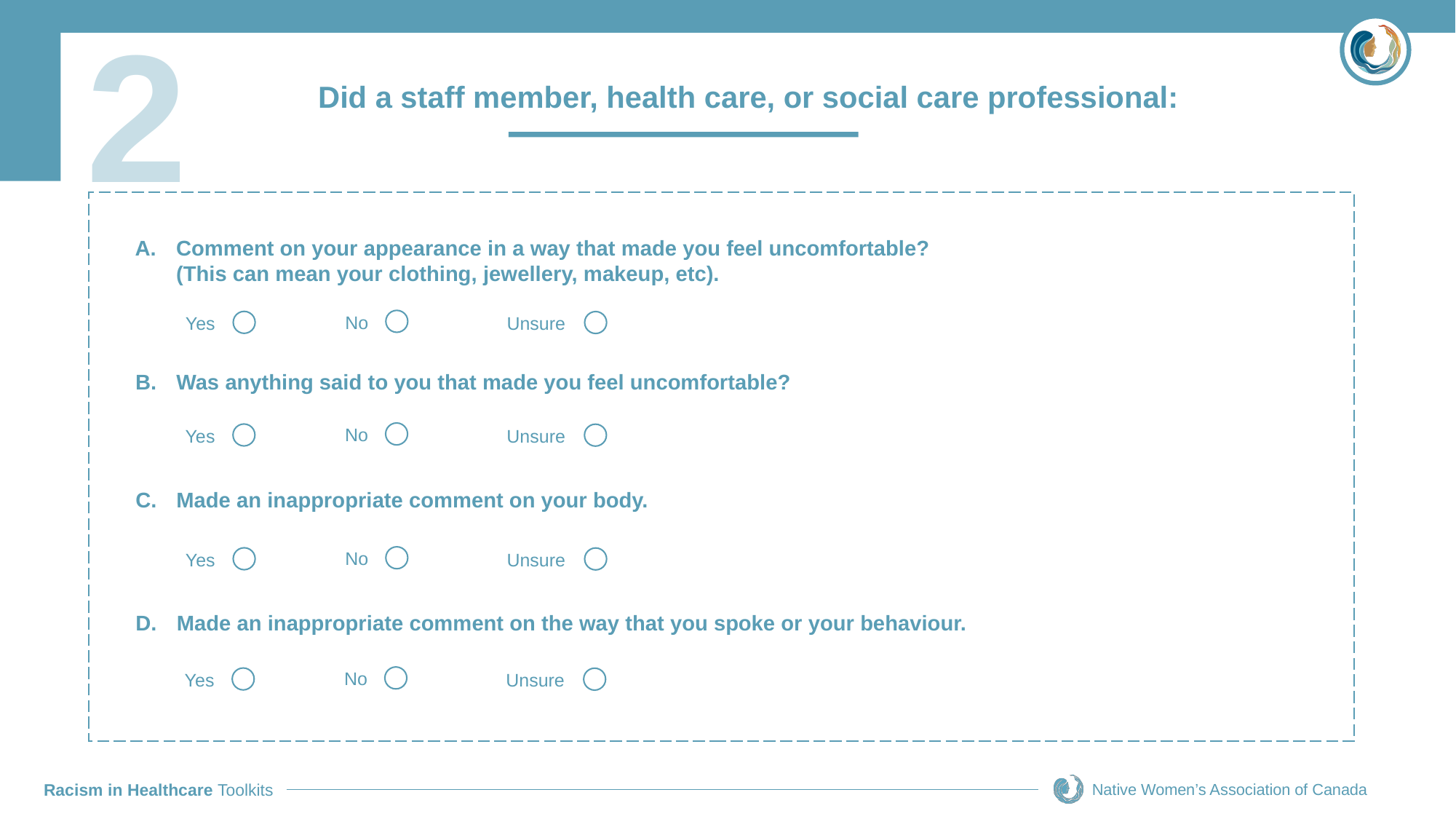

Did a staff member, health care, or social care professional:
#
2

Comment on your appearance in a way that made you feel uncomfortable? (This can mean your clothing, jewellery, makeup, etc).
No

Yes

Unsure

Was anything said to you that made you feel uncomfortable?
No

Yes

Unsure

Made an inappropriate comment on your body.
No

Yes

Unsure

Made an inappropriate comment on the way that you spoke or your behaviour.
No

Yes

Unsure